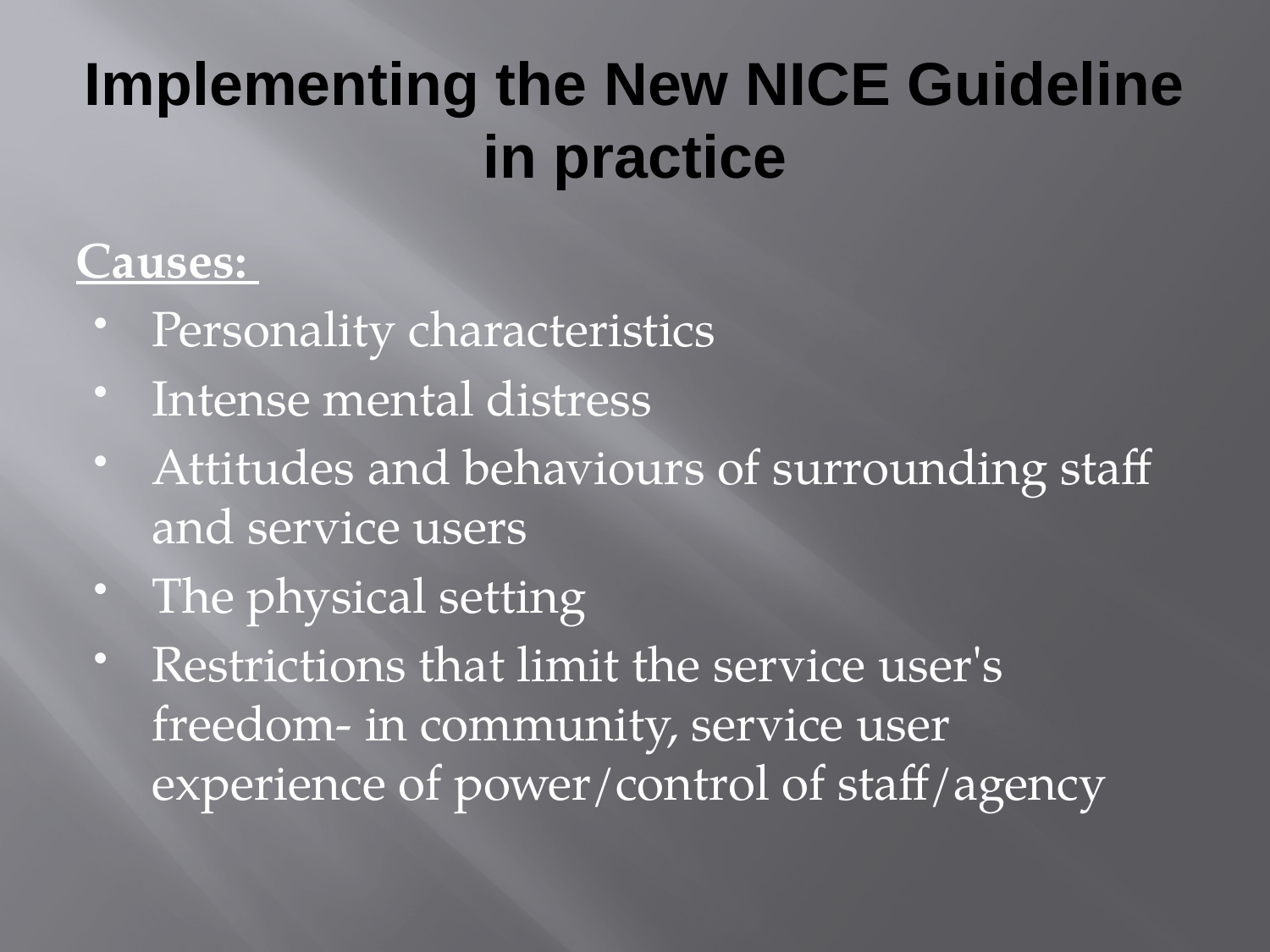

# Implementing the New NICE Guideline in practice
Causes:
Personality characteristics
Intense mental distress
Attitudes and behaviours of surrounding staff and service users
The physical setting
Restrictions that limit the service user's freedom- in community, service user  experience of power/control of staff/agency